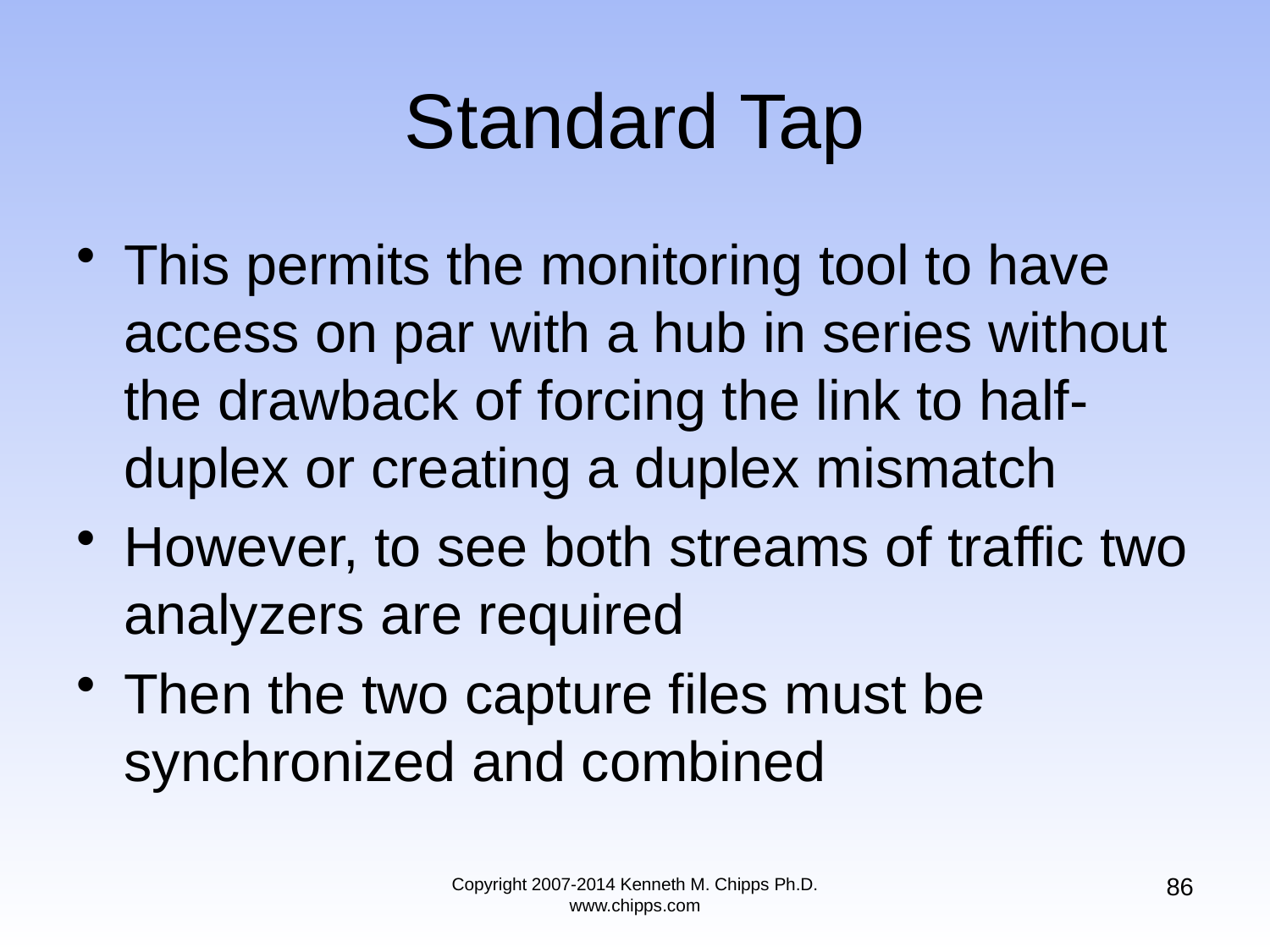

# Standard Tap
This permits the monitoring tool to have  access on par with a hub in series without the drawback of forcing the link to half-duplex or creating a duplex mismatch
However, to see both streams of traffic two analyzers are required
Then the two capture files must be synchronized and combined
86
Copyright 2007-2014 Kenneth M. Chipps Ph.D. www.chipps.com